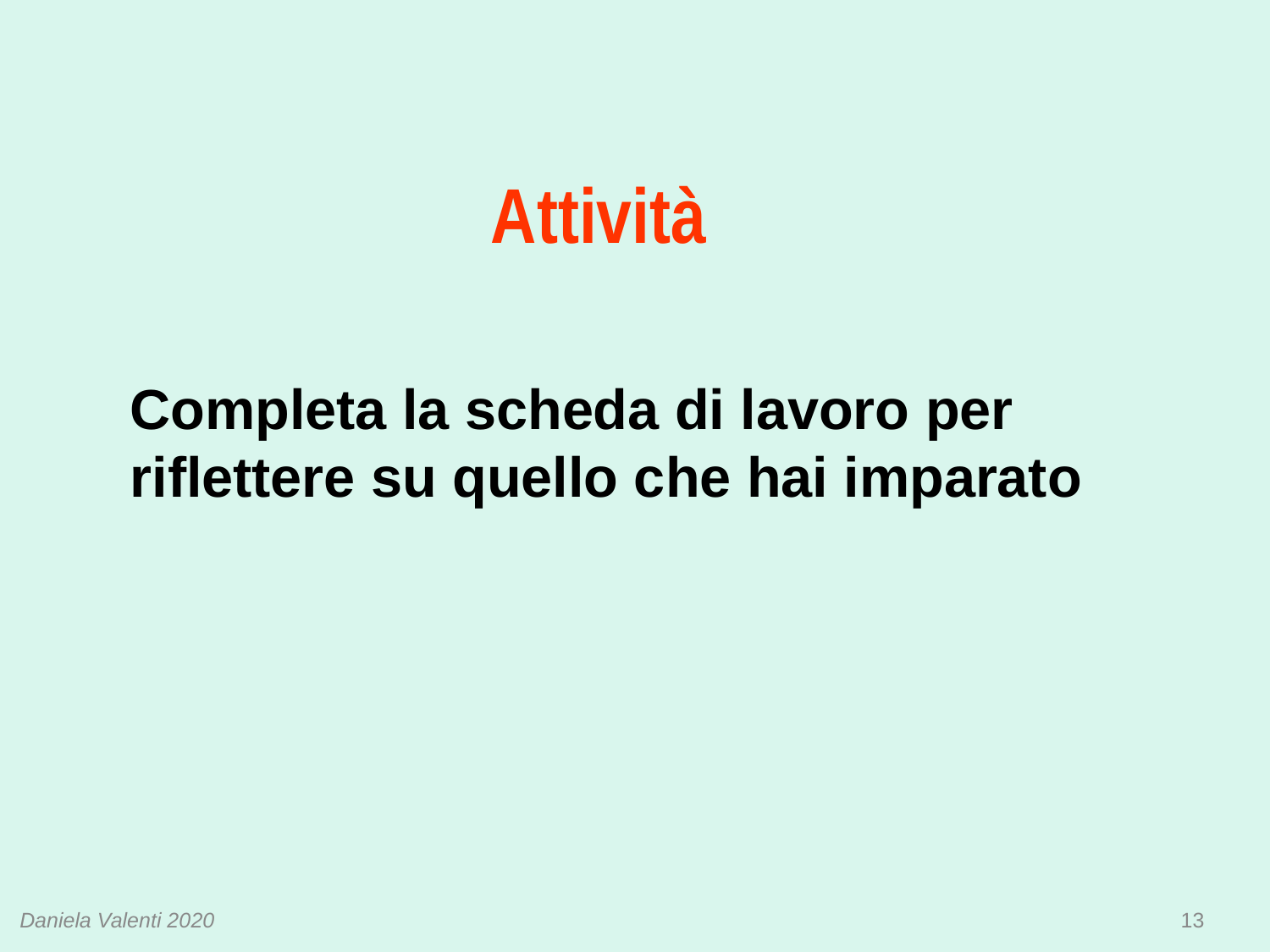

# Attività

Completa la scheda di lavoro per riflettere su quello che hai imparato
Daniela Valenti 2020
13